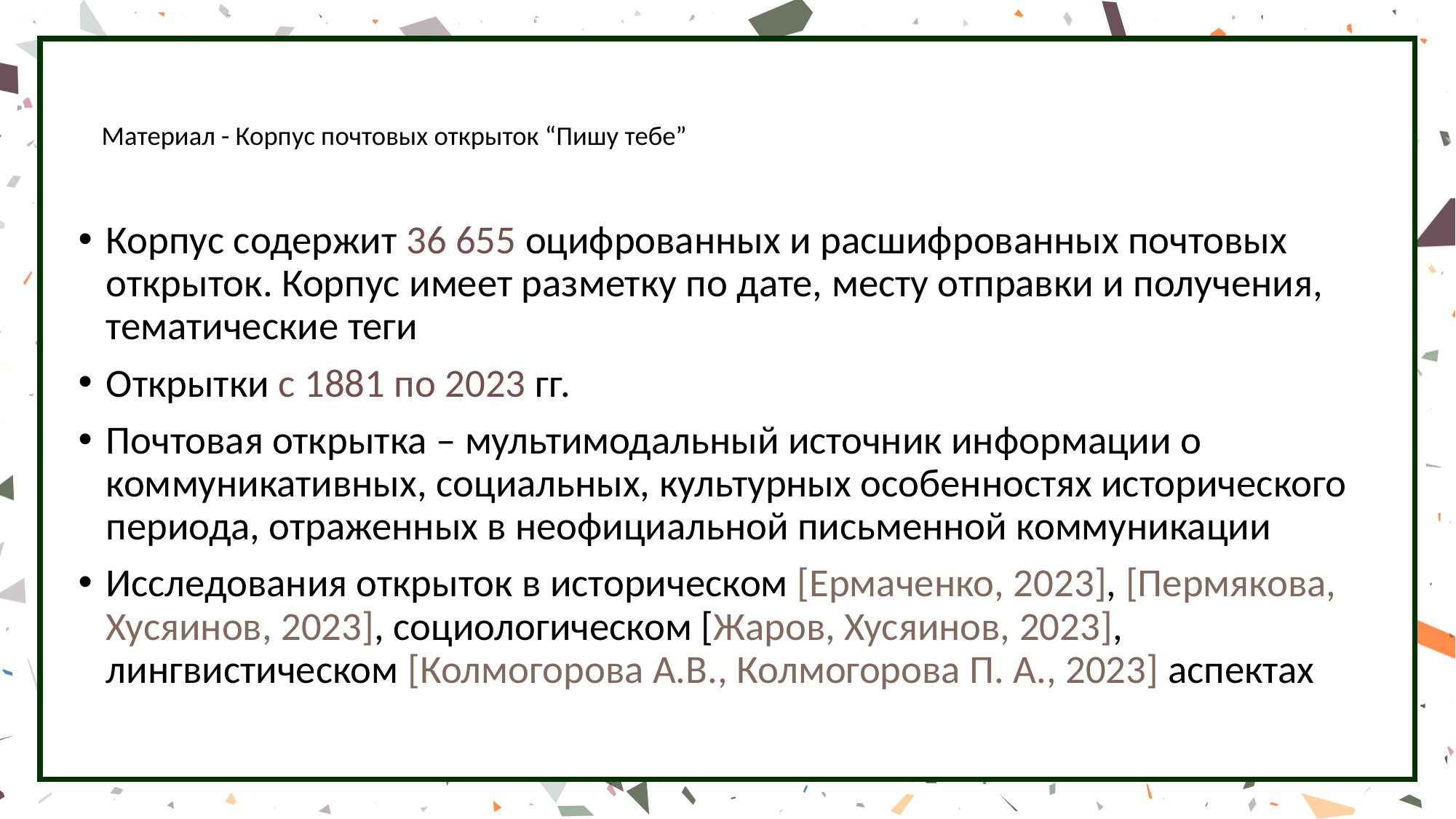

# Материал - Корпус почтовых открыток “Пишу тебе”
Корпус содержит 36 655 оцифрованных и расшифрованных почтовых открыток. Корпус имеет разметку по дате, месту отправки и получения, тематические теги
Открытки с 1881 по 2023 гг.
Почтовая открытка – мультимодальный источник информации о коммуникативных, социальных, культурных особенностях исторического периода, отраженных в неофициальной письменной коммуникации
Исследования открыток в историческом [Ермаченко, 2023], [Пермякова, Хусяинов, 2023], социологическом [Жаров, Хусяинов, 2023], лингвистическом [Колмогорова А.В., Колмогорова П. А., 2023] аспектах